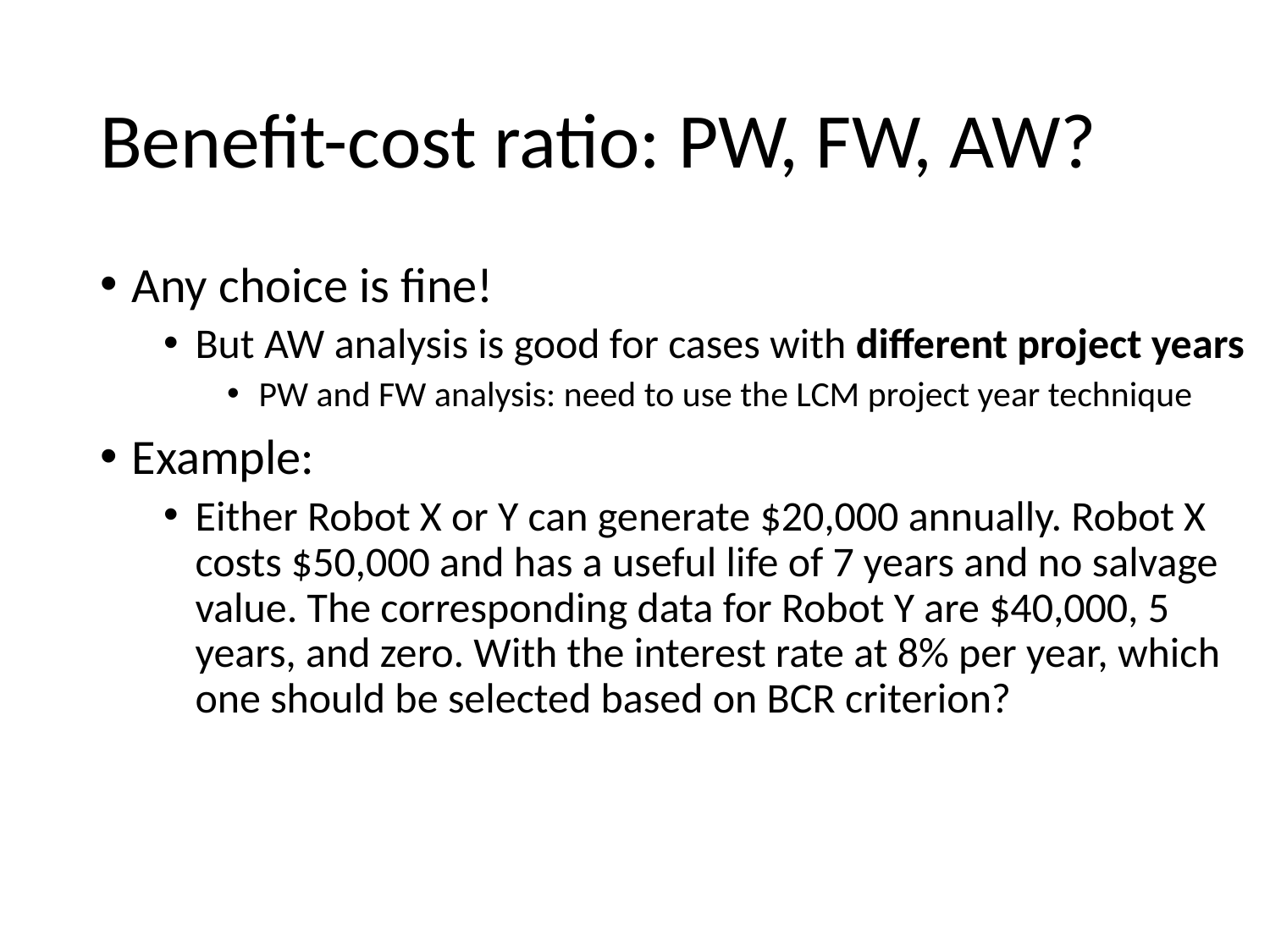

# Benefit-cost ratio: PW, FW, AW?
Any choice is fine!
But AW analysis is good for cases with different project years
PW and FW analysis: need to use the LCM project year technique
Example:
Either Robot X or Y can generate $20,000 annually. Robot X costs $50,000 and has a useful life of 7 years and no salvage value. The corresponding data for Robot Y are $40,000, 5 years, and zero. With the interest rate at 8% per year, which one should be selected based on BCR criterion?